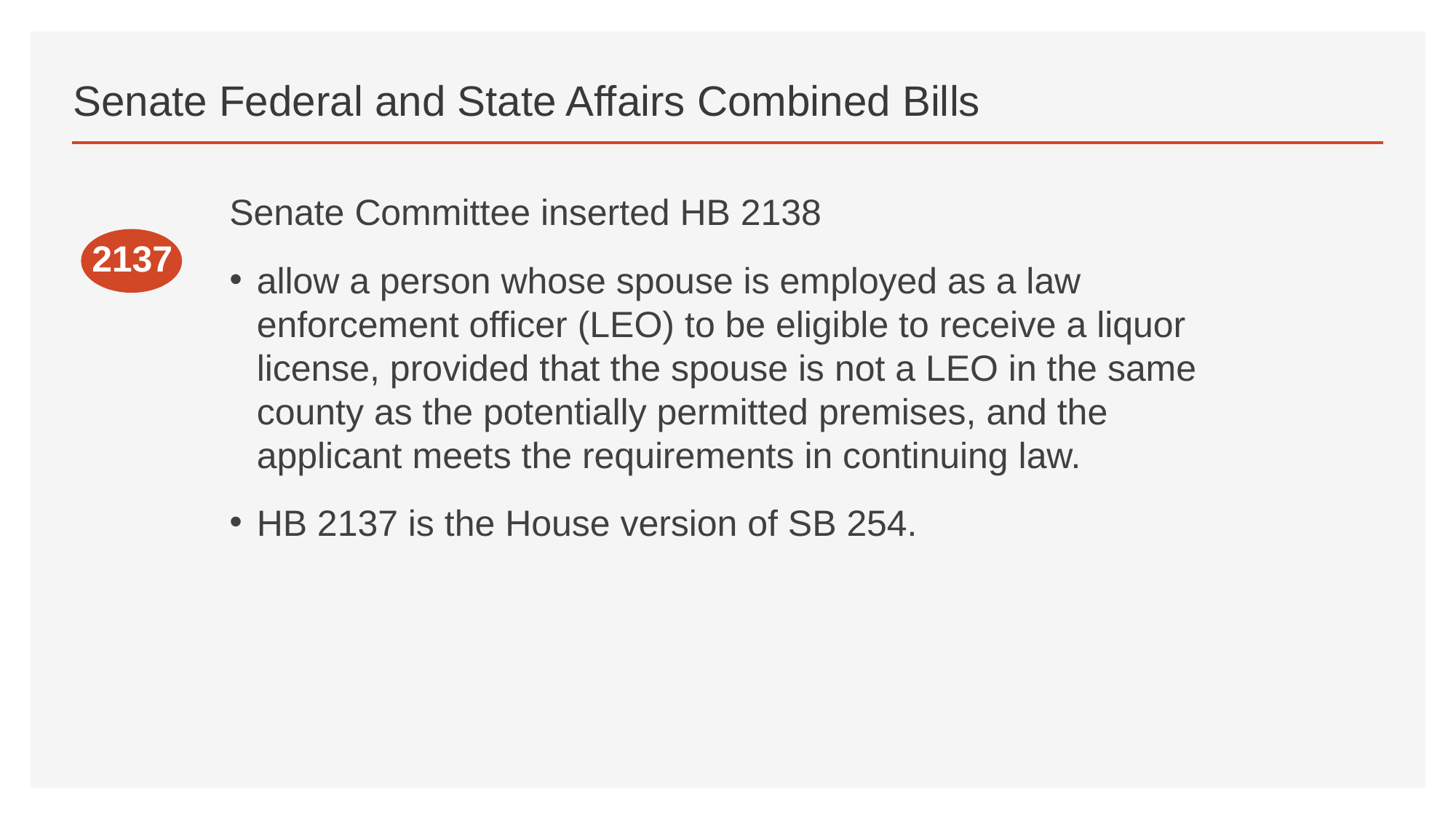

# Senate Federal and State Affairs Combined Bills
Senate Committee inserted HB 2138
allow a person whose spouse is employed as a law enforcement officer (LEO) to be eligible to receive a liquor license, provided that the spouse is not a LEO in the same county as the potentially permitted premises, and the applicant meets the requirements in continuing law.
HB 2137 is the House version of SB 254.

2137